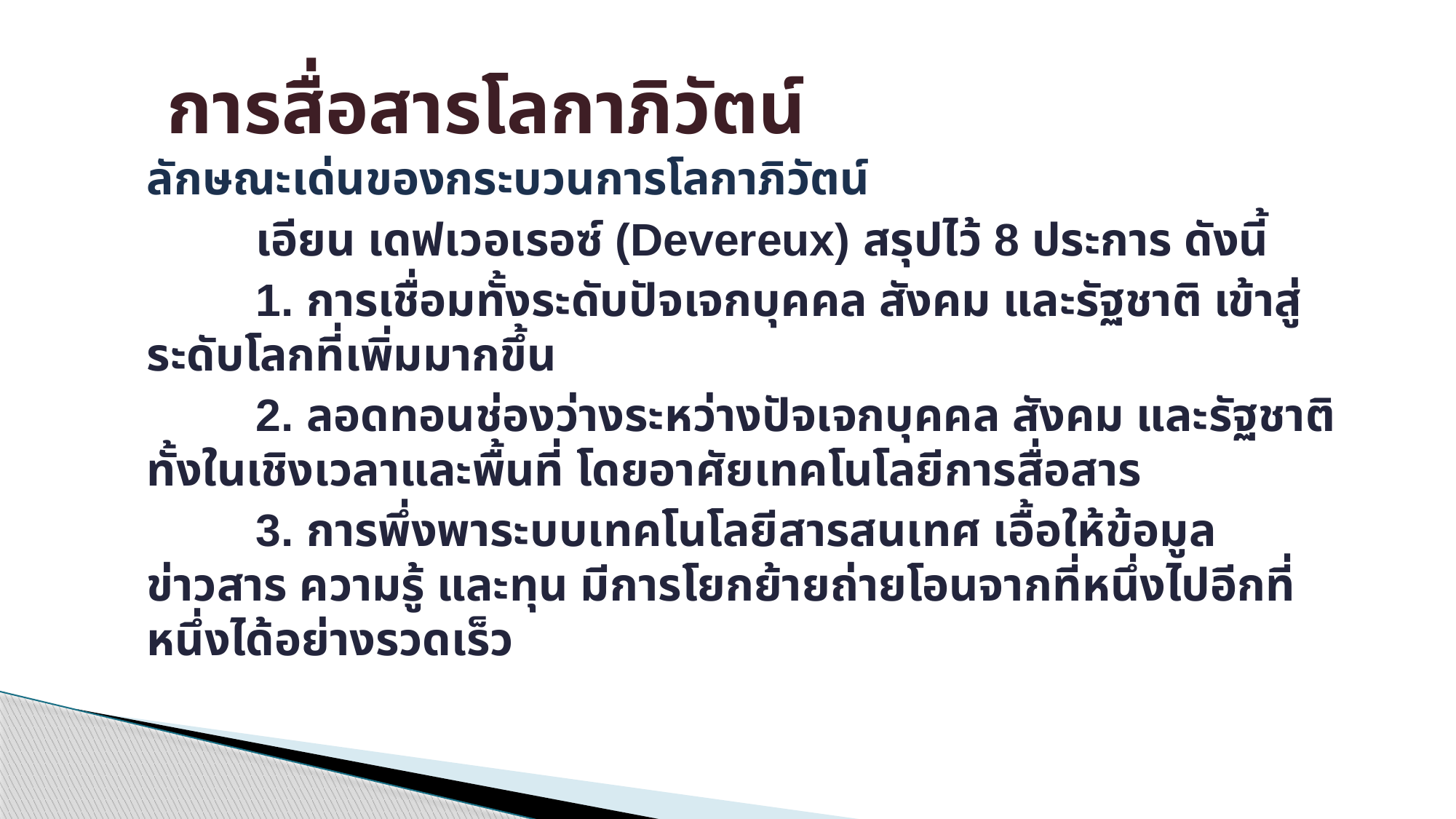

# การสื่อสารโลกาภิวัตน์
ลักษณะเด่นของกระบวนการโลกาภิวัตน์
	เอียน เดฟเวอเรอซ์ (Devereux) สรุปไว้ 8 ประการ ดังนี้
	1. การเชื่อมทั้งระดับปัจเจกบุคคล สังคม และรัฐชาติ เข้าสู่ระดับโลกที่เพิ่มมากขึ้น
	2. ลอดทอนช่องว่างระหว่างปัจเจกบุคคล สังคม และรัฐชาติ ทั้งในเชิงเวลาและพื้นที่ โดยอาศัยเทคโนโลยีการสื่อสาร
	3. การพึ่งพาระบบเทคโนโลยีสารสนเทศ เอื้อให้ข้อมูลข่าวสาร ความรู้ และทุน มีการโยกย้ายถ่ายโอนจากที่หนึ่งไปอีกที่หนึ่งได้อย่างรวดเร็ว